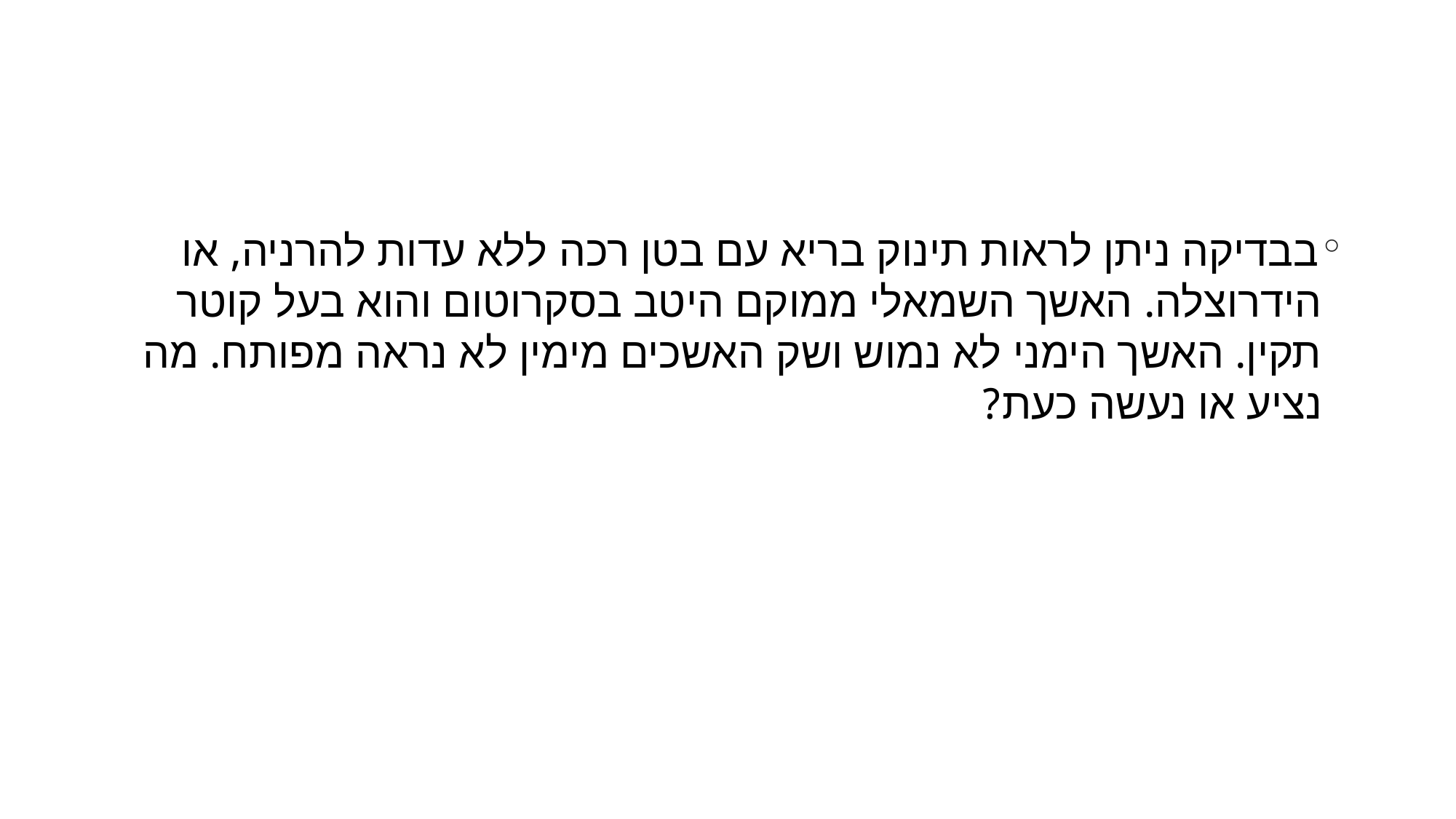

#
בבדיקה ניתן לראות תינוק בריא עם בטן רכה ללא עדות להרניה, או הידרוצלה. האשך השמאלי ממוקם היטב בסקרוטום והוא בעל קוטר תקין. האשך הימני לא נמוש ושק האשכים מימין לא נראה מפותח. מה נציע או נעשה כעת?